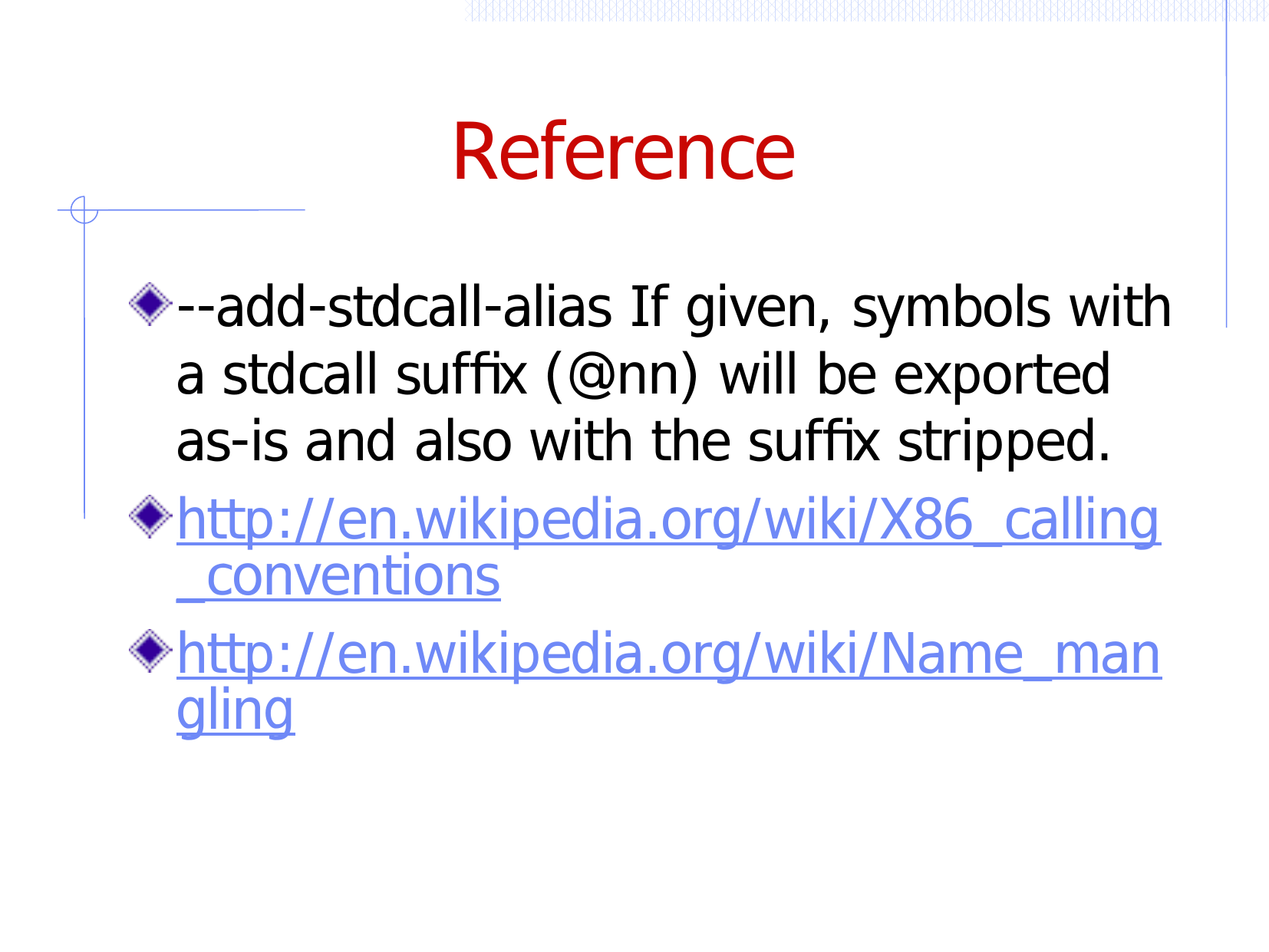

# Reference
--add-stdcall-alias If given, symbols with a stdcall suffix (@nn) will be exported as-is and also with the suffix stripped.
http://en.wikipedia.org/wiki/X86_calling_conventions
http://en.wikipedia.org/wiki/Name_mangling